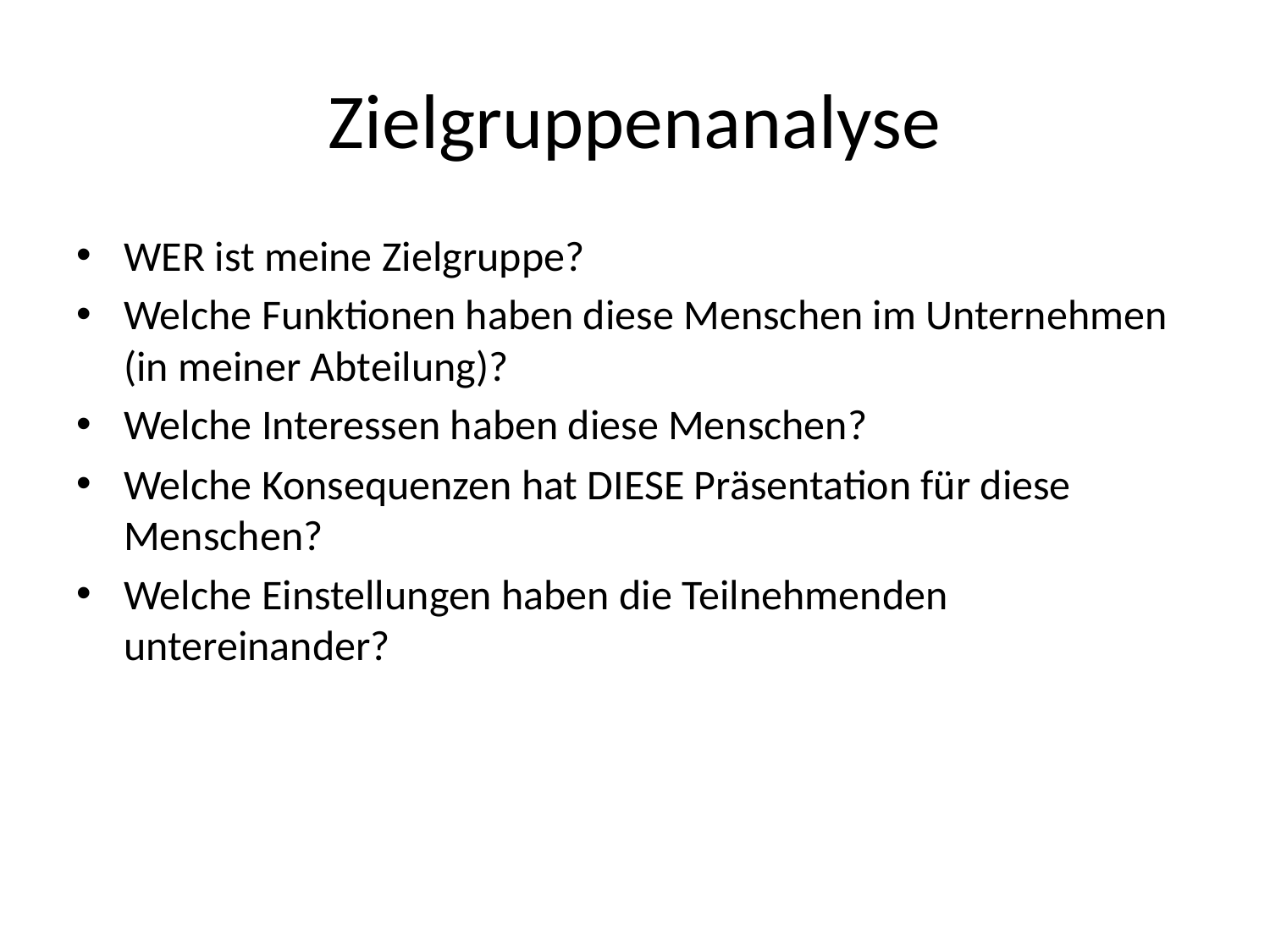

# Zielgruppenanalyse
WER ist meine Zielgruppe?
Welche Funktionen haben diese Menschen im Unternehmen (in meiner Abteilung)?
Welche Interessen haben diese Menschen?
Welche Konsequenzen hat DIESE Präsentation für diese Menschen?
Welche Einstellungen haben die Teilnehmenden untereinander?